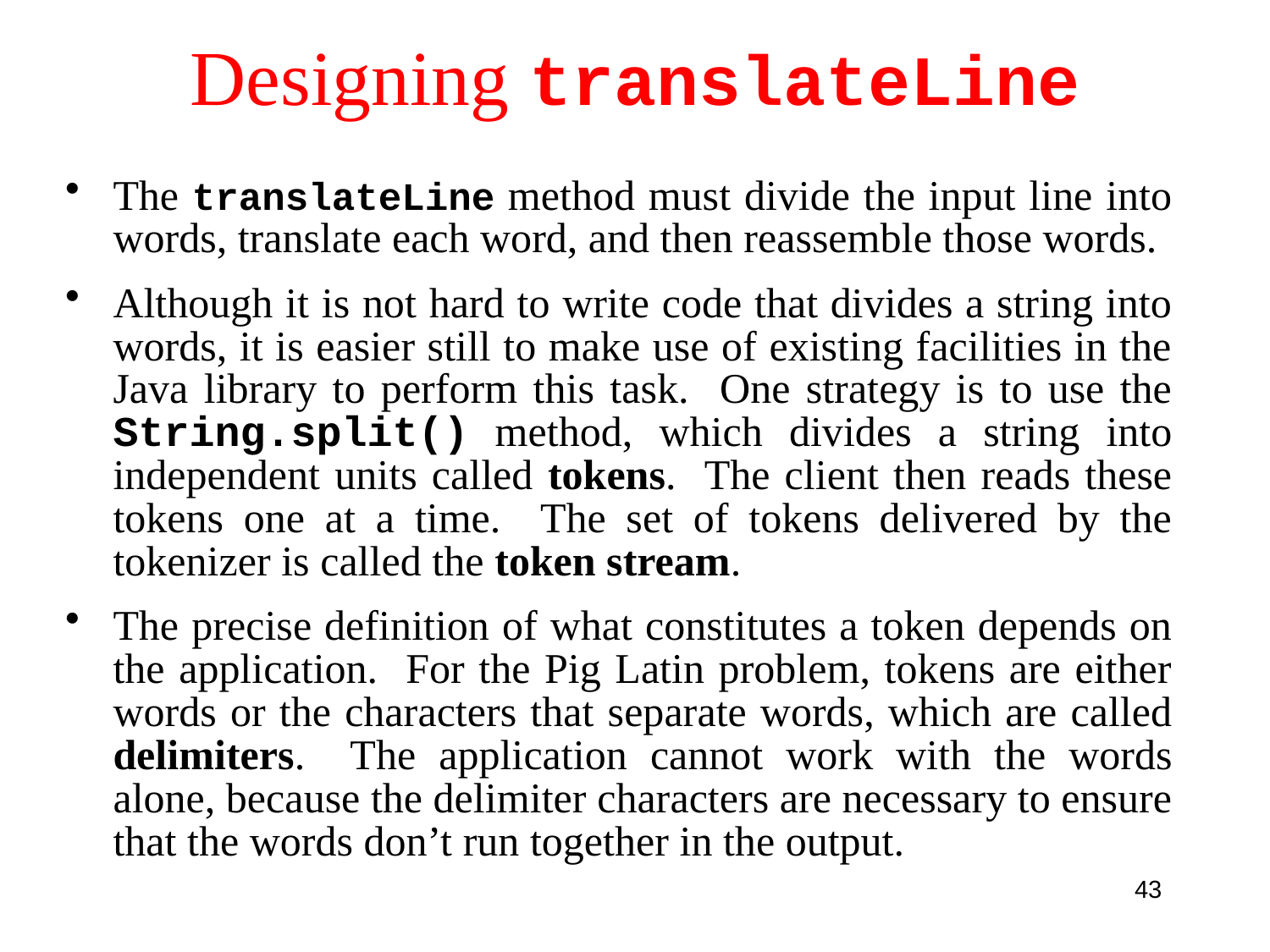

# Designing translateLine
The translateLine method must divide the input line into words, translate each word, and then reassemble those words.
Although it is not hard to write code that divides a string into words, it is easier still to make use of existing facilities in the Java library to perform this task.  One strategy is to use the String.split() method, which divides a string into independent units called tokens.  The client then reads these tokens one at a time.  The set of tokens delivered by the tokenizer is called the token stream.
The precise definition of what constitutes a token depends on the application.  For the Pig Latin problem, tokens are either words or the characters that separate words, which are called delimiters.  The application cannot work with the words alone, because the delimiter characters are necessary to ensure that the words don’t run together in the output.

43